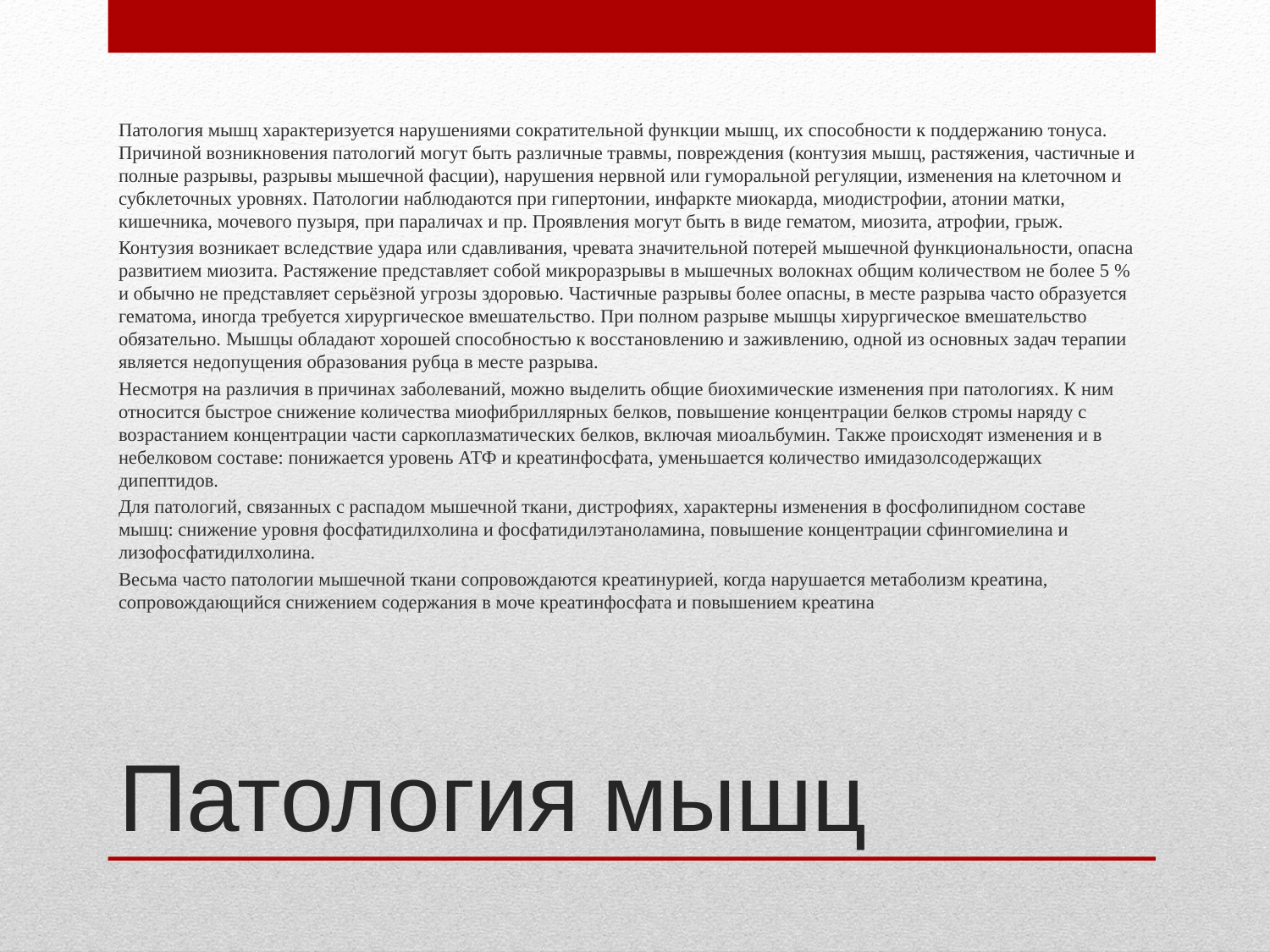

Патология мышц характеризуется нарушениями сократительной функции мышц, их способности к поддержанию тонуса. Причиной возникновения патологий могут быть различные травмы, повреждения (контузия мышц, растяжения, частичные и полные разрывы, разрывы мышечной фасции), нарушения нервной или гуморальной регуляции, изменения на клеточном и субклеточных уровнях. Патологии наблюдаются при гипертонии, инфаркте миокарда, миодистрофии, атонии матки, кишечника, мочевого пузыря, при параличах и пр. Проявления могут быть в виде гематом, миозита, атрофии, грыж.
Контузия возникает вследствие удара или сдавливания, чревата значительной потерей мышечной функциональности, опасна развитием миозита. Растяжение представляет собой микроразрывы в мышечных волокнах общим количеством не более 5 % и обычно не представляет серьёзной угрозы здоровью. Частичные разрывы более опасны, в месте разрыва часто образуется гематома, иногда требуется хирургическое вмешательство. При полном разрыве мышцы хирургическое вмешательство обязательно. Мышцы обладают хорошей способностью к восстановлению и заживлению, одной из основных задач терапии является недопущения образования рубца в месте разрыва.
Несмотря на различия в причинах заболеваний, можно выделить общие биохимические изменения при патологиях. К ним относится быстрое снижение количества миофибриллярных белков, повышение концентрации белков стромы наряду с возрастанием концентрации части саркоплазматических белков, включая миоальбумин. Также происходят изменения и в небелковом составе: понижается уровень АТФ и креатинфосфата, уменьшается количество имидазолсодержащих дипептидов.
Для патологий, связанных с распадом мышечной ткани, дистрофиях, характерны изменения в фосфолипидном составе мышц: снижение уровня фосфатидилхолина и фосфатидилэтаноламина, повышение концентрации сфингомиелина и лизофосфатидилхолина.
Весьма часто патологии мышечной ткани сопровождаются креатинурией, когда нарушается метаболизм креатина, сопровождающийся снижением содержания в моче креатинфосфата и повышением креатина
# Патология мышц